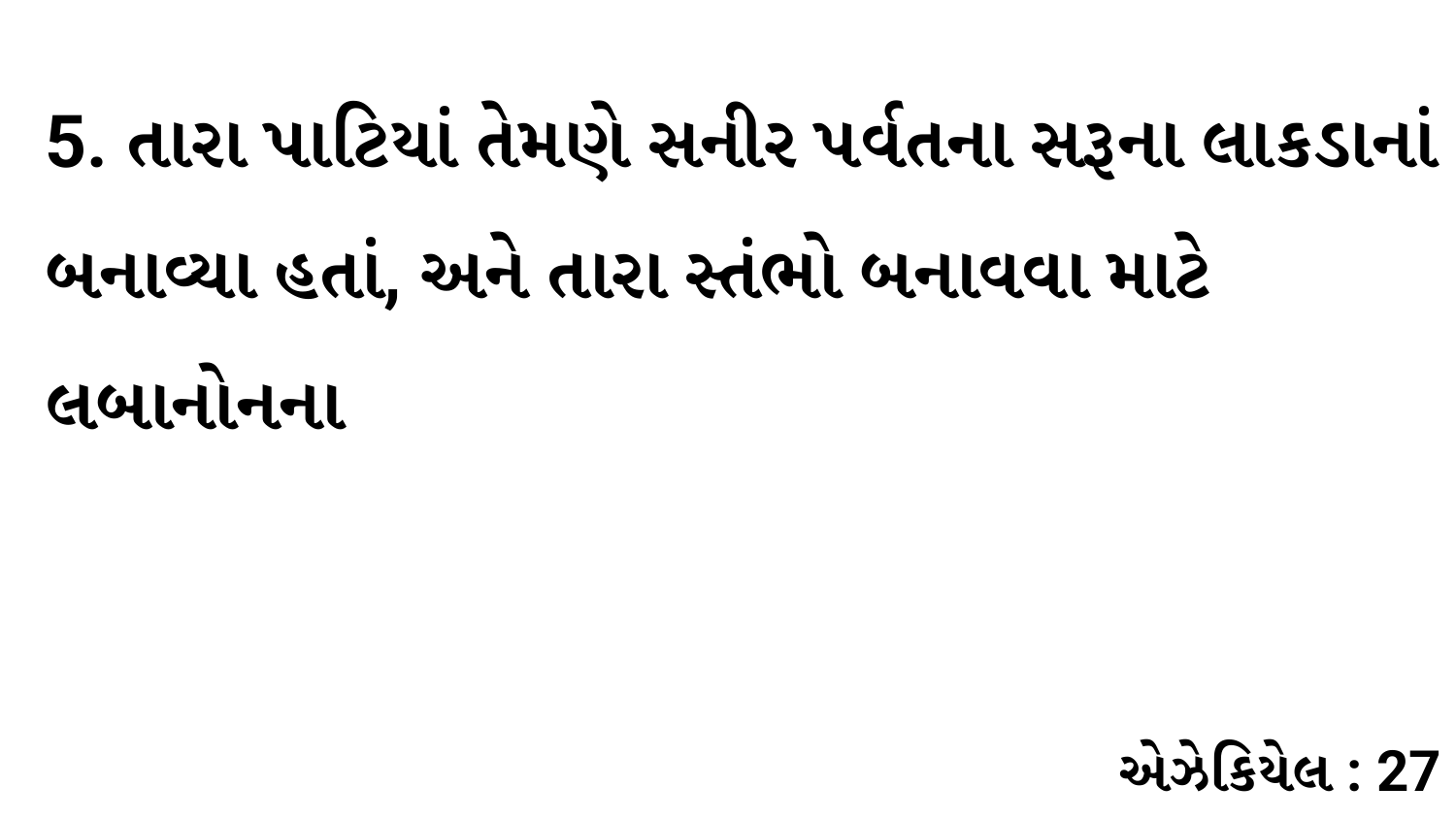

5. તારા પાટિયાં તેમણે સનીર પર્વતના સરૂના લાકડાનાં બનાવ્યા હતાં, અને તારા સ્તંભો બનાવવા માટે લબાનોનના
એઝેકિયેલ : 27